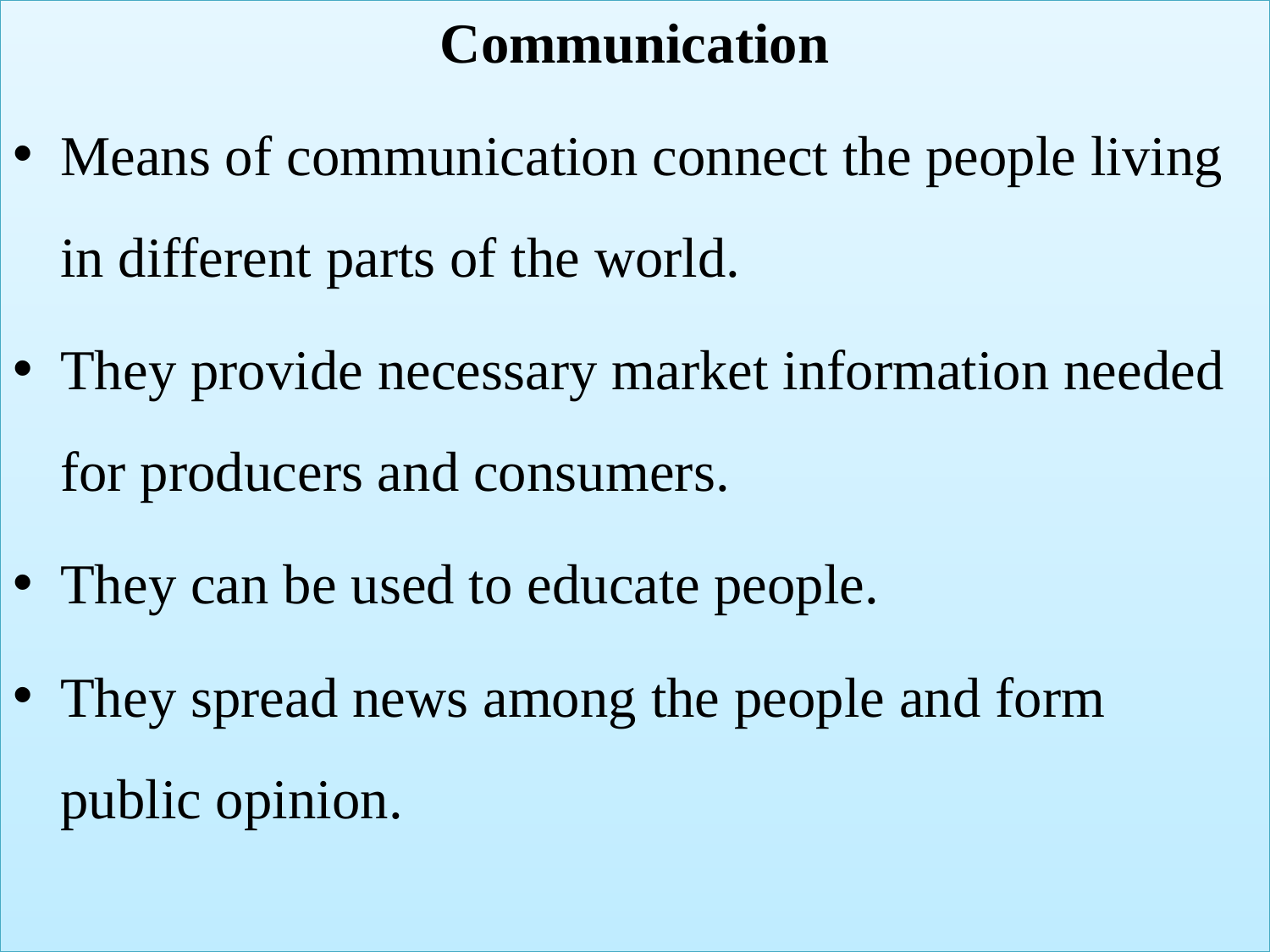

Communication
Means of communication connect the people living in different parts of the world.
They provide necessary market information needed for producers and consumers.
They can be used to educate people.
They spread news among the people and form public opinion.